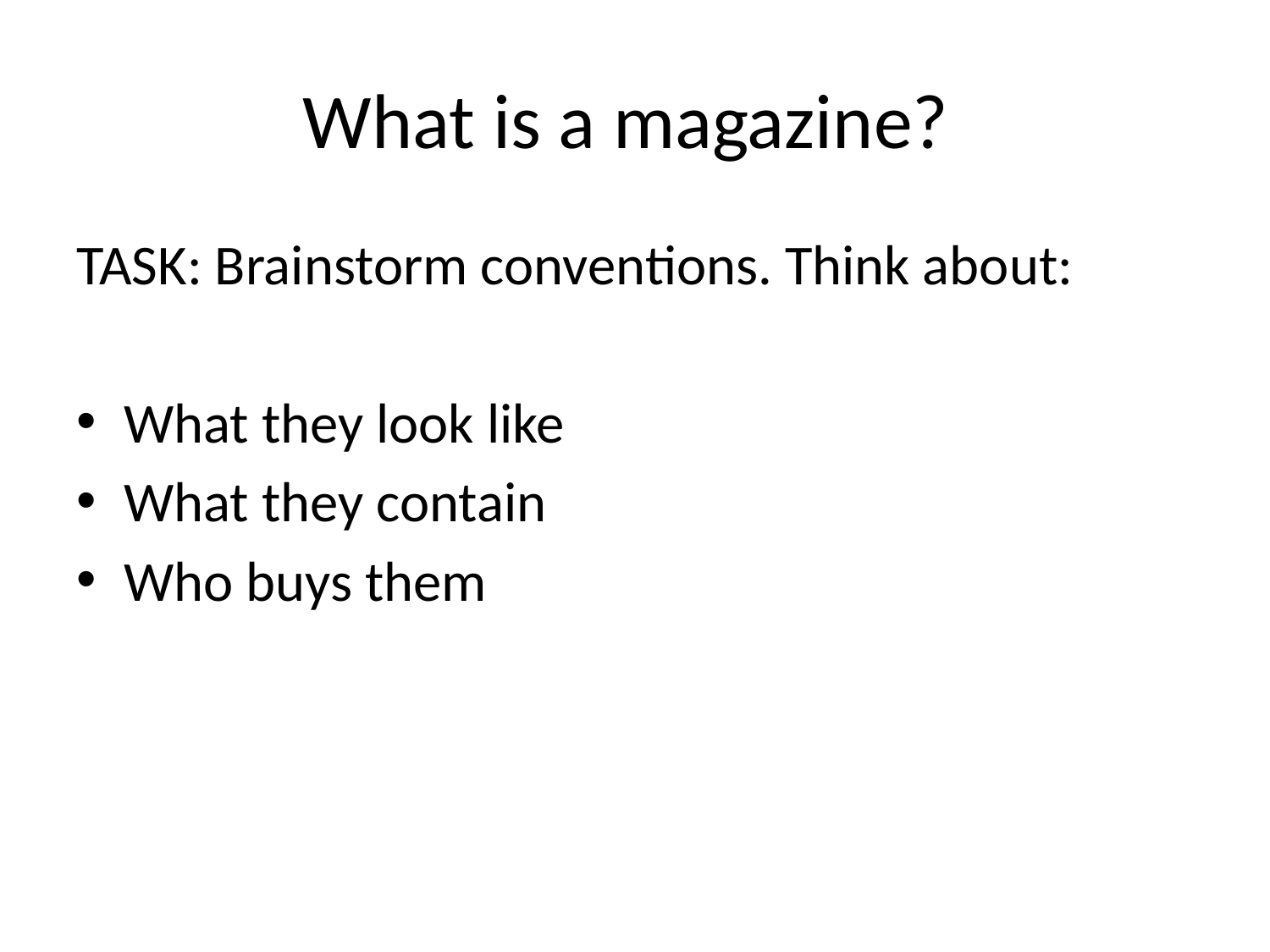

# What is a magazine?
TASK: Brainstorm conventions. Think about:

What they look like
What they contain
Who buys them